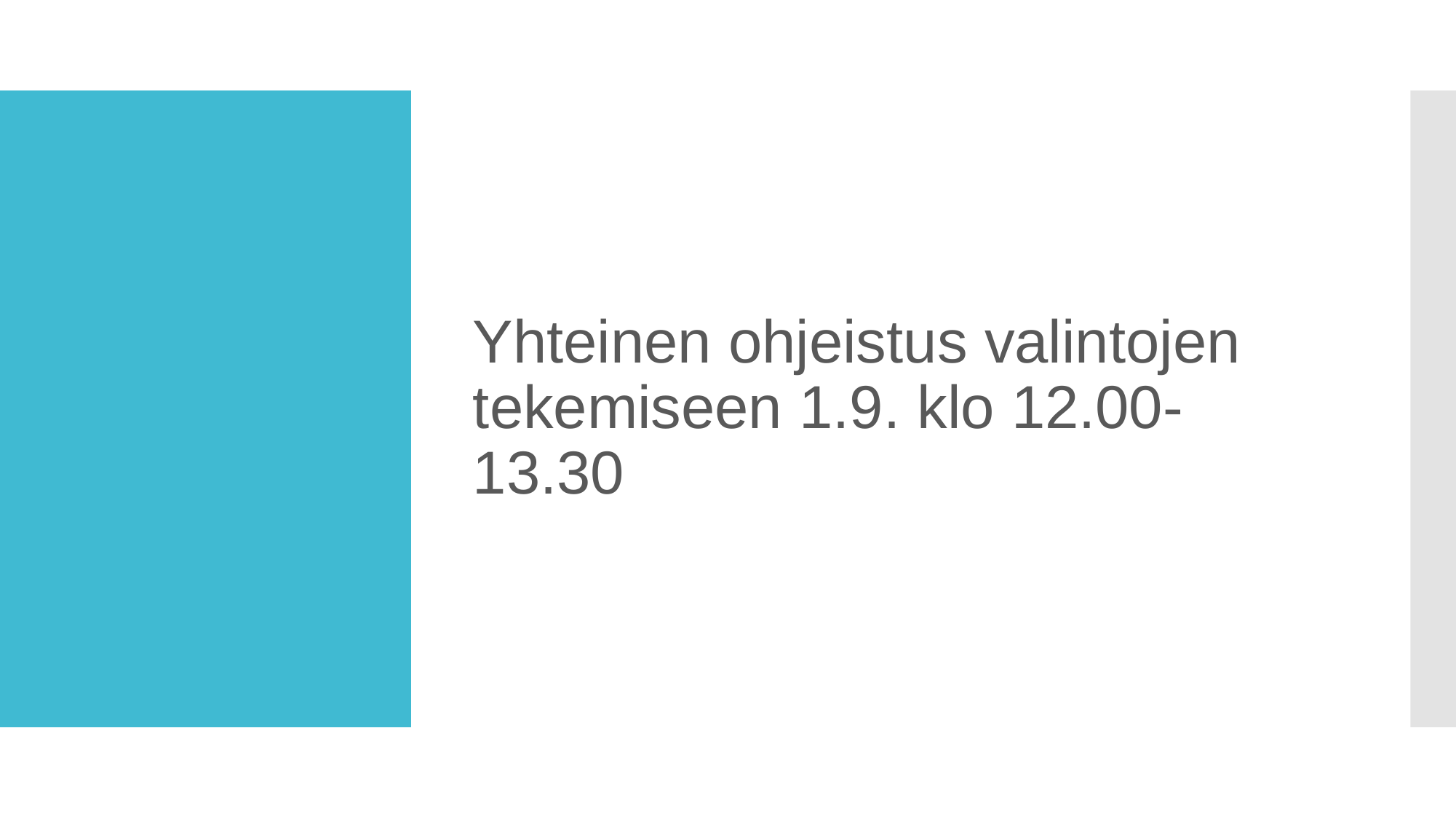

Yhteinen ohjeistus valintojen tekemiseen 1.9. klo 12.00-13.30